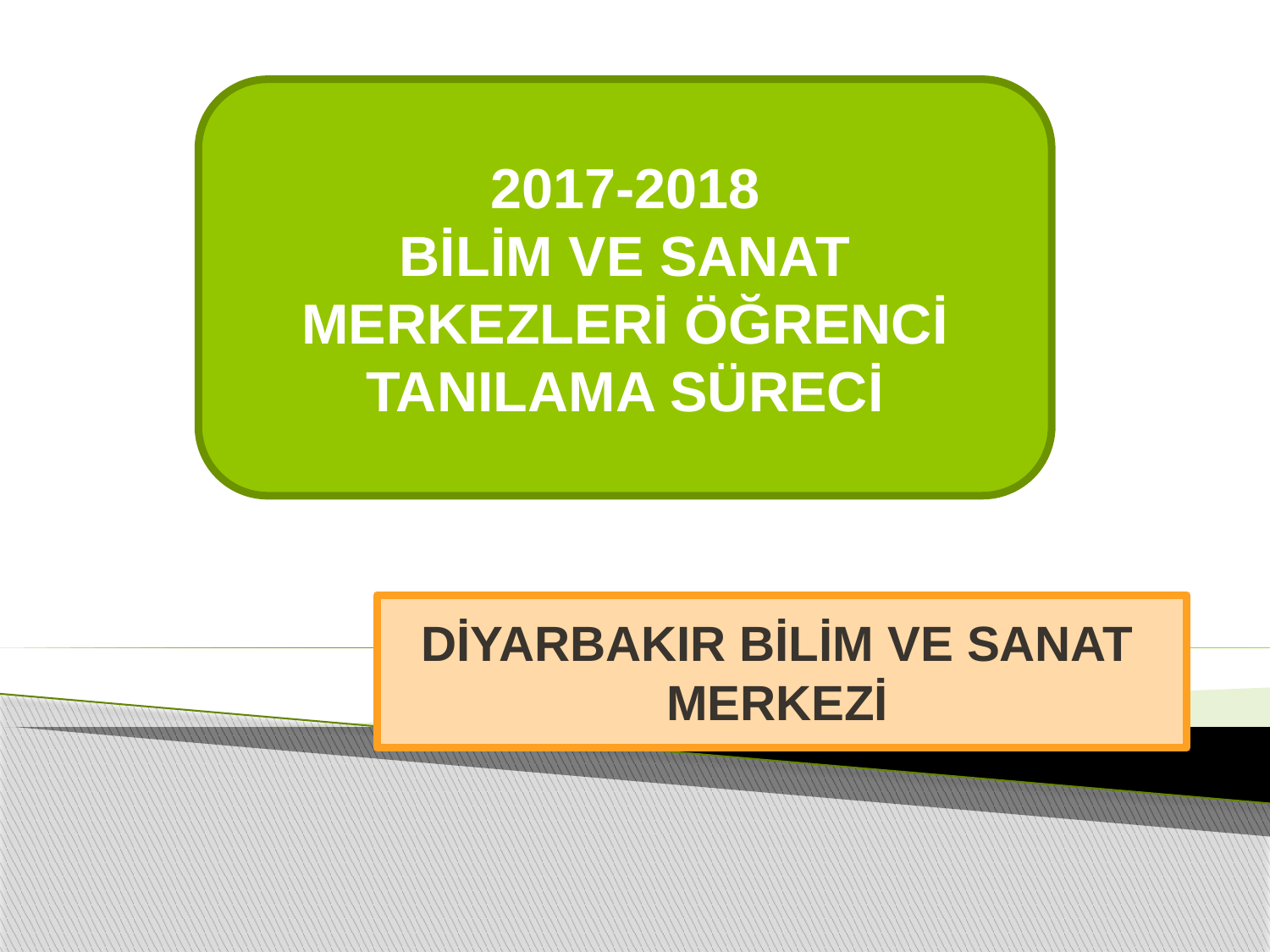

2017-2018
BİLİM VE SANAT MERKEZLERİ ÖĞRENCİ TANILAMA SÜRECİ
DİYARBAKIR BİLİM VE SANAT MERKEZİ